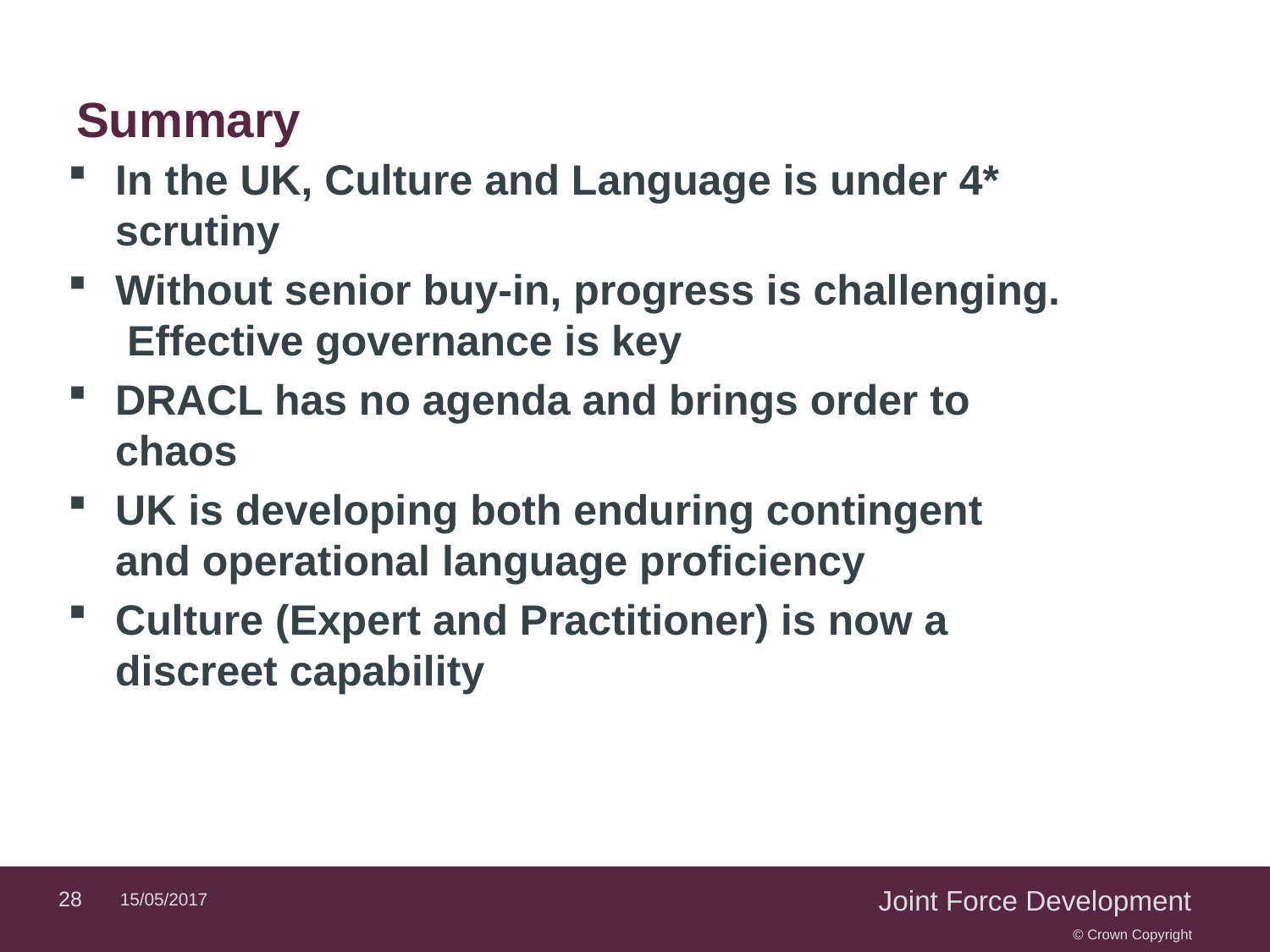

# Summary
In the UK, Culture and Language is under 4* scrutiny
Without senior buy-in, progress is challenging.  Effective governance is key
DRACL has no agenda and brings order to chaos
UK is developing both enduring contingent and operational language proficiency
Culture (Expert and Practitioner) is now a discreet capability